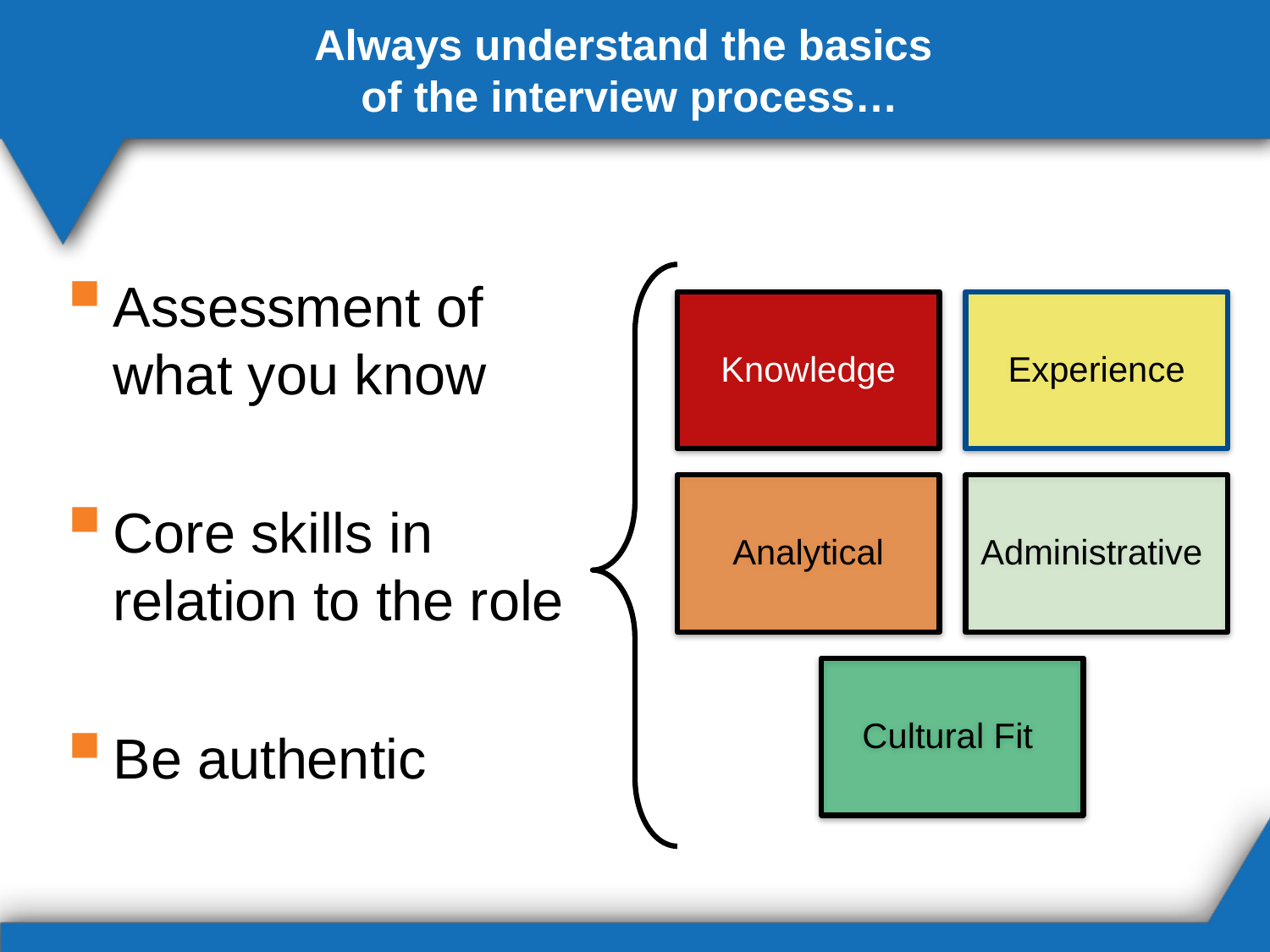

# Always understand the basics of the interview process…
Assessment of what you know

Core skills in relation to the role

Be authentic

Knowledge
Experience
Analytical
Administrative
Cultural Fit